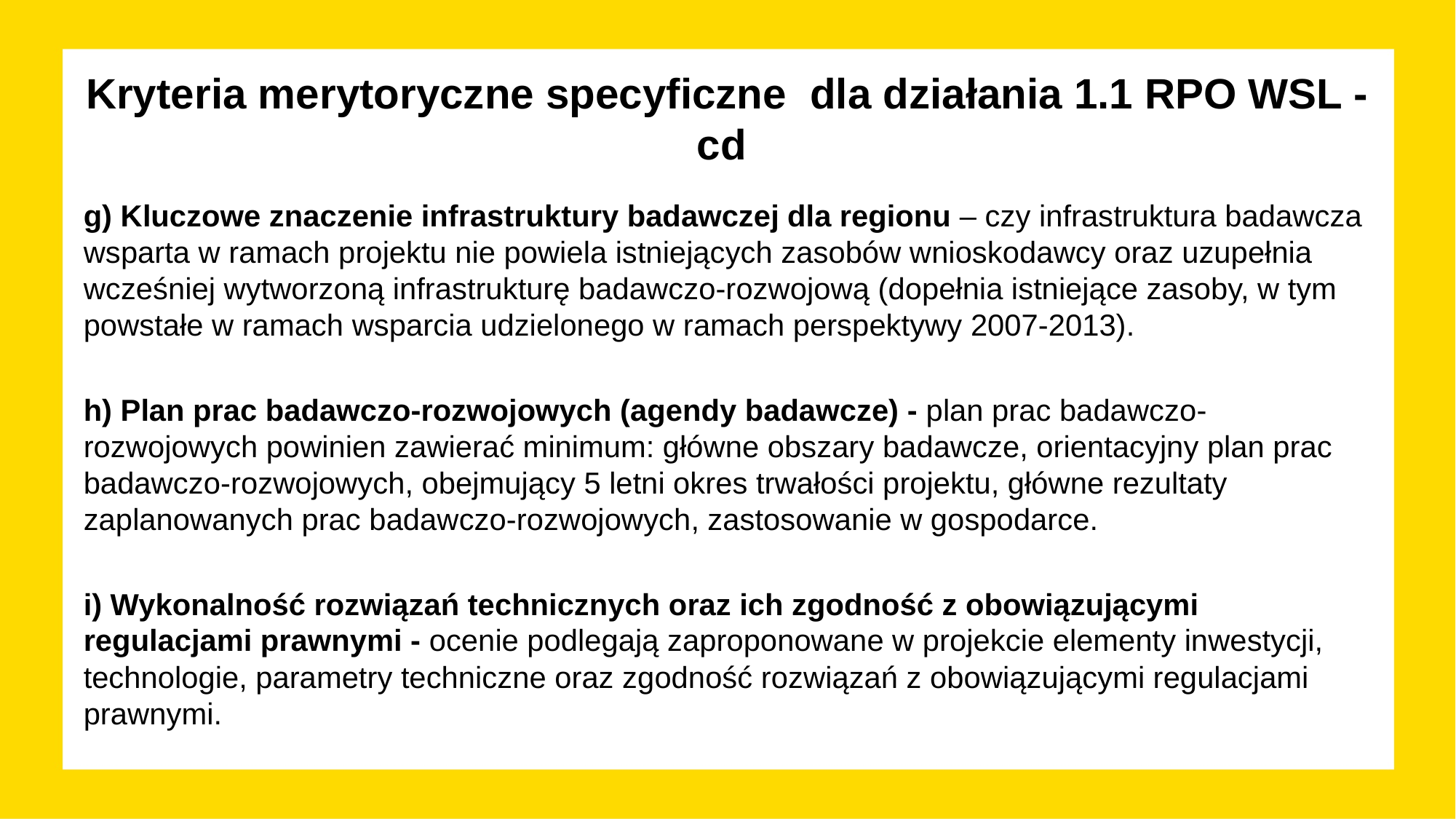

# Kryteria merytoryczne specyficzne  dla działania 1.1 RPO WSL -cd
g) Kluczowe znaczenie infrastruktury badawczej dla regionu – czy infrastruktura badawcza wsparta w ramach projektu nie powiela istniejących zasobów wnioskodawcy oraz uzupełnia wcześniej wytworzoną infrastrukturę badawczo-rozwojową (dopełnia istniejące zasoby, w tym powstałe w ramach wsparcia udzielonego w ramach perspektywy 2007-2013).

h) Plan prac badawczo-rozwojowych (agendy badawcze) - plan prac badawczo-rozwojowych powinien zawierać minimum: główne obszary badawcze, orientacyjny plan prac badawczo-rozwojowych, obejmujący 5 letni okres trwałości projektu, główne rezultaty zaplanowanych prac badawczo-rozwojowych, zastosowanie w gospodarce.

i) Wykonalność rozwiązań technicznych oraz ich zgodność z obowiązującymi regulacjami prawnymi - ocenie podlegają zaproponowane w projekcie elementy inwestycji, technologie, parametry techniczne oraz zgodność rozwiązań z obowiązującymi regulacjami prawnymi.